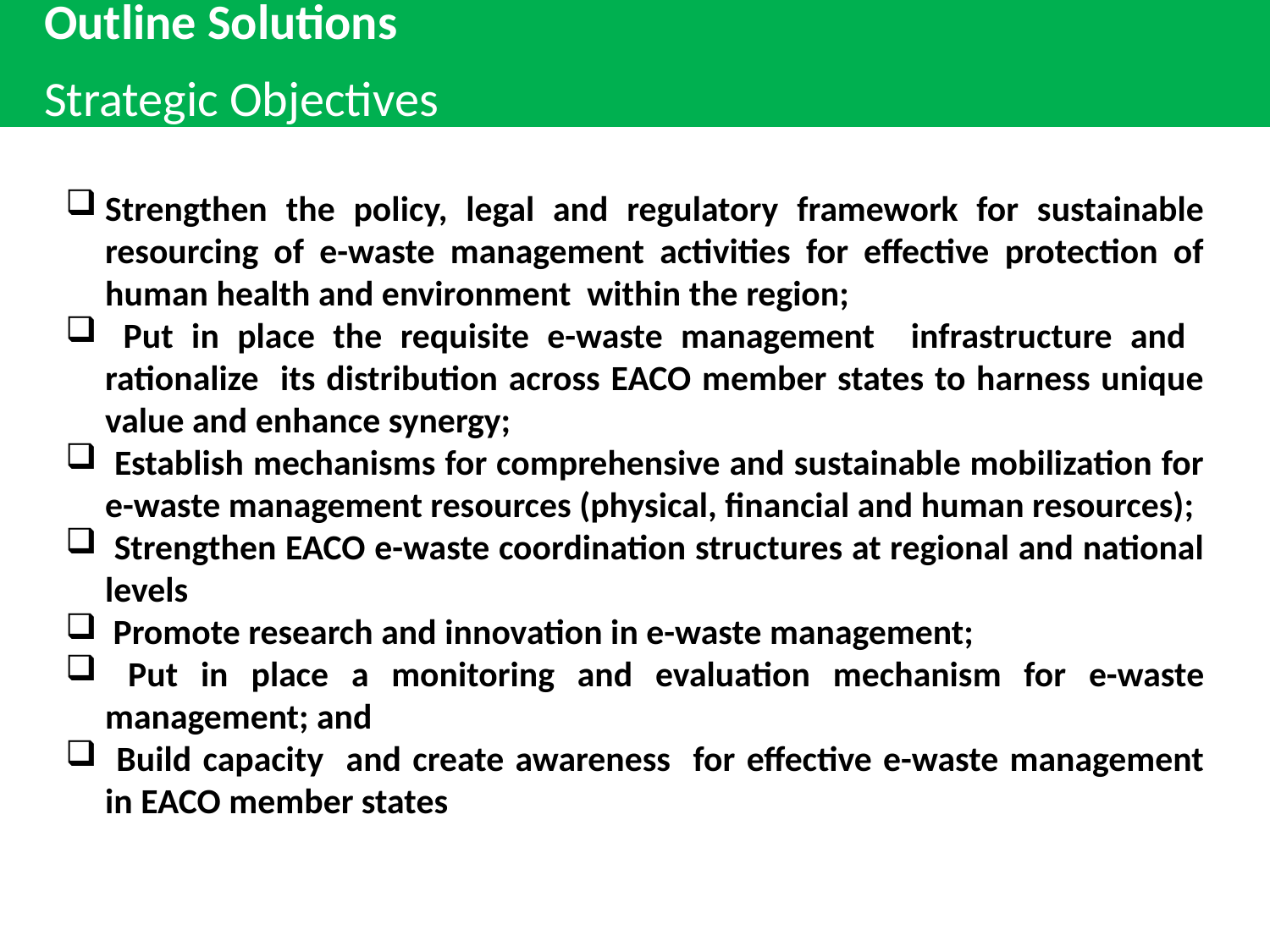

Outline Solutions
Strategic Objectives
Strengthen the policy, legal and regulatory framework for sustainable resourcing of e-waste management activities for effective protection of human health and environment  within the region;
 Put in place the requisite e-waste management  infrastructure and  rationalize  its distribution across EACO member states to harness unique value and enhance synergy;
 Establish mechanisms for comprehensive and sustainable mobilization for e-waste management resources (physical, financial and human resources);
 Strengthen EACO e-waste coordination structures at regional and national levels
 Promote research and innovation in e-waste management;
 Put in place a monitoring and evaluation mechanism for e-waste management; and
 Build capacity  and create awareness  for effective e-waste management in EACO member states